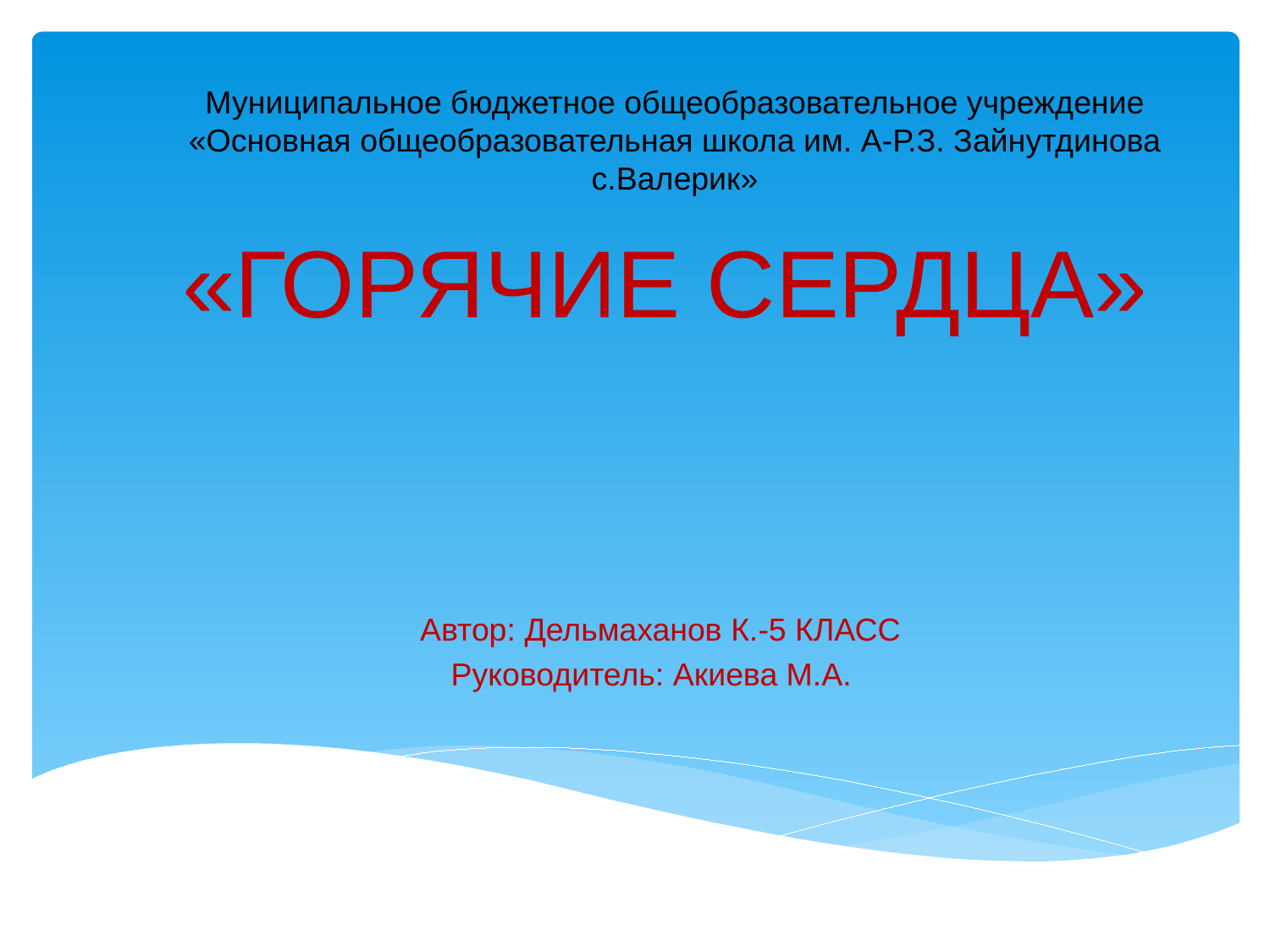

Муниципальное бюджетное общеобразовательное учреждение
«Основная общеобразовательная школа им. А-Р.З. Зайнутдинова с.Валерик»
«ГОРЯЧИЕ СЕРДЦА»

Автор: Дельмаханов К.-5 КЛАСС
Руководитель: Акиева М.А.
#